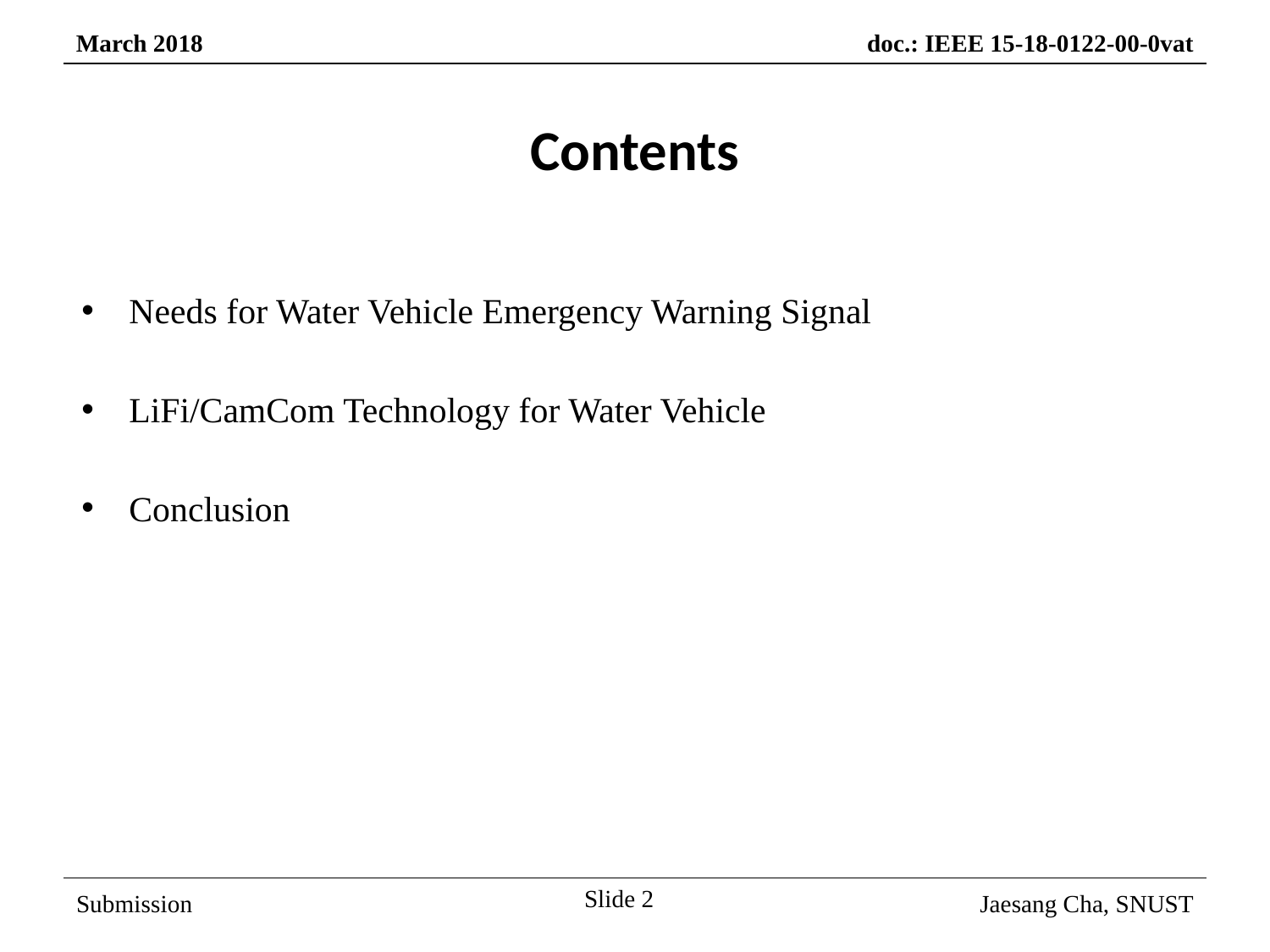

Contents
Needs for Water Vehicle Emergency Warning Signal

LiFi/CamCom Technology for Water Vehicle

Conclusion
Slide 2